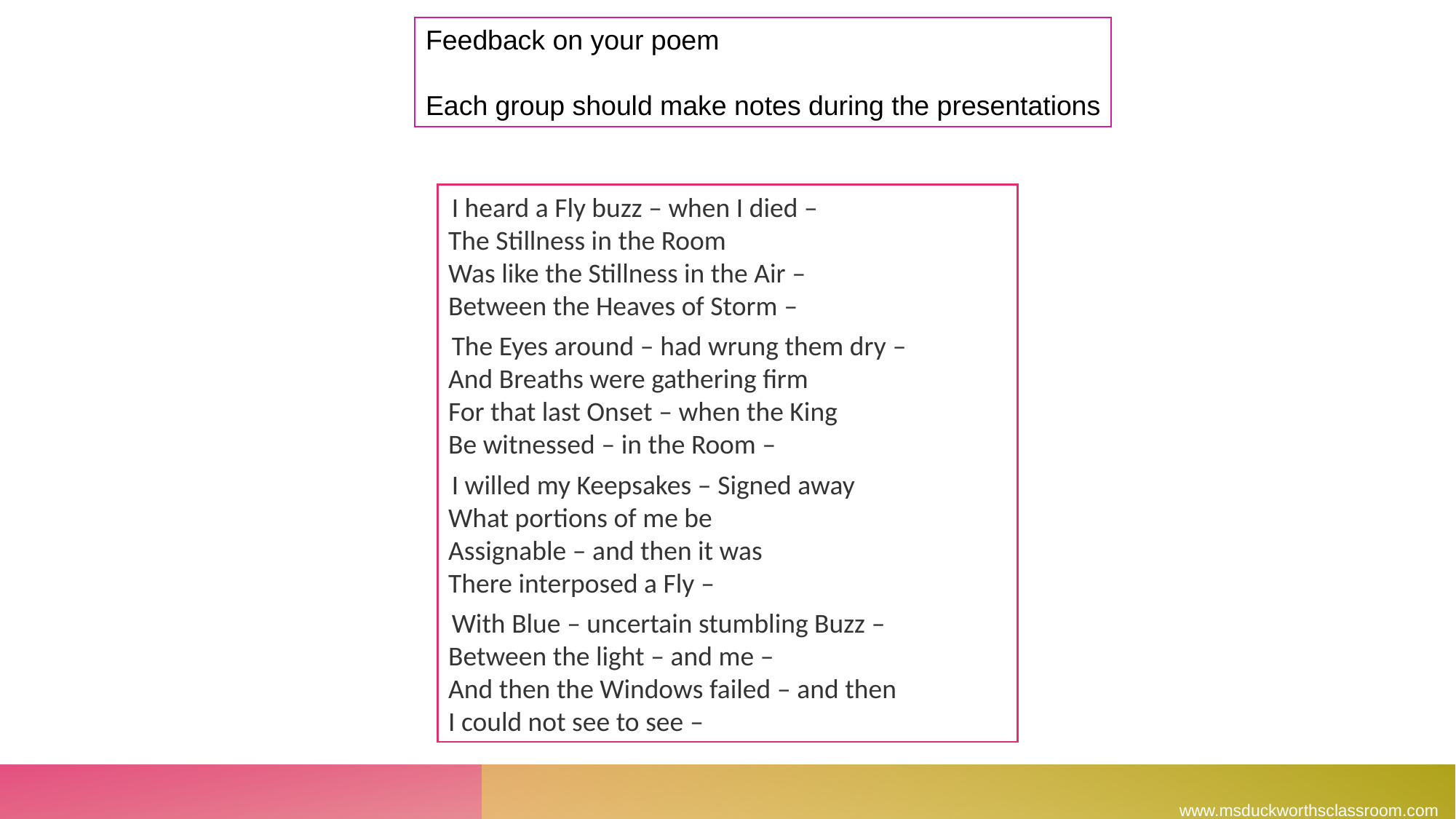

Feedback on your poem

Each group should make notes during the presentations
I heard a Fly buzz – when I died – 
The Stillness in the Room
Was like the Stillness in the Air – 
Between the Heaves of Storm –
The Eyes around – had wrung them dry – 
And Breaths were gathering firm
For that last Onset – when the King
Be witnessed – in the Room –
I willed my Keepsakes – Signed away
What portions of me be
Assignable – and then it was
There interposed a Fly –
With Blue – uncertain stumbling Buzz – 
Between the light – and me – 
And then the Windows failed – and then
I could not see to see –